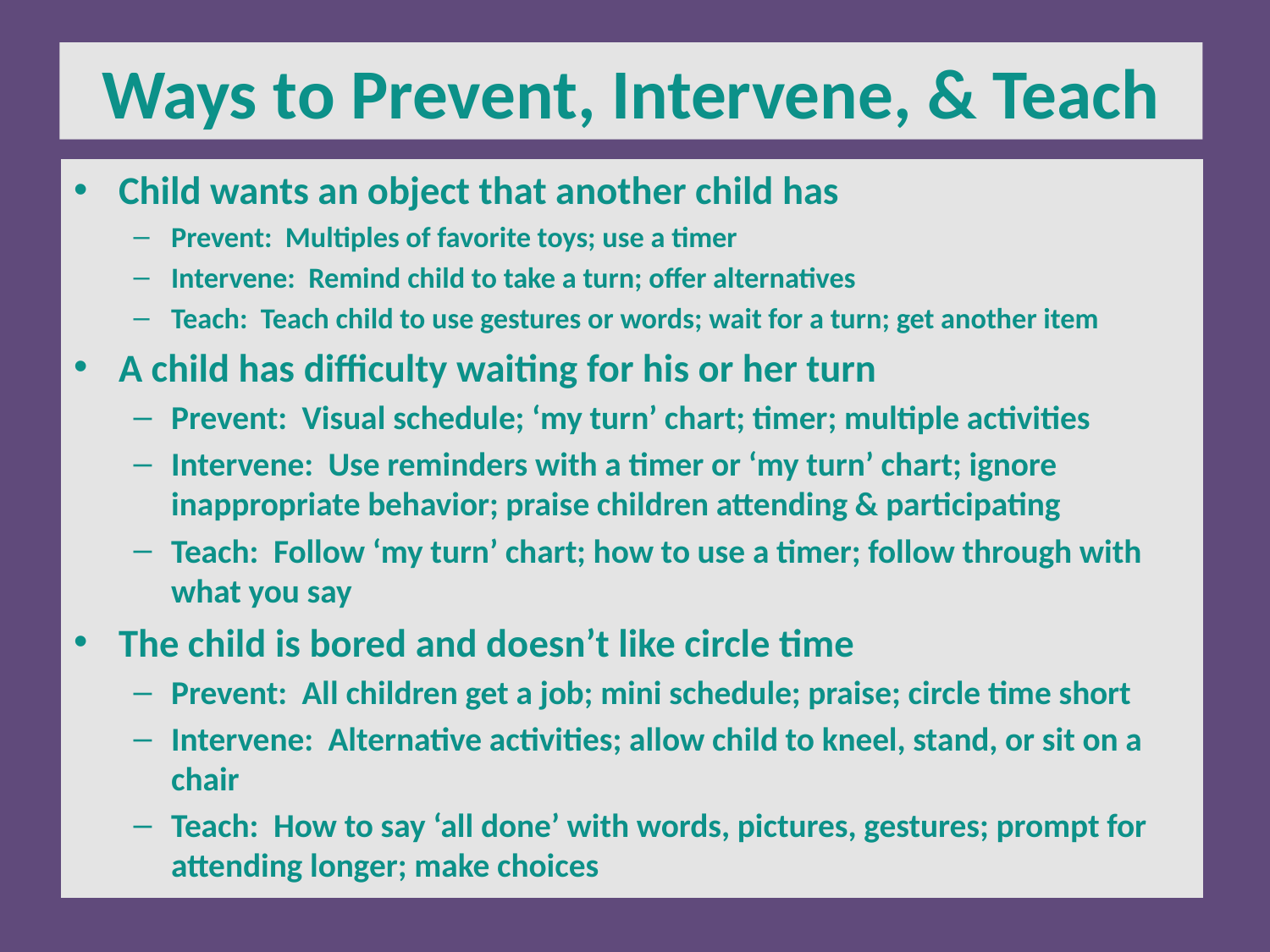

Ways to Prevent, Intervene, & Teach
Child wants an object that another child has
Prevent:  Multiples of favorite toys; use a timer
Intervene:  Remind child to take a turn; offer alternatives
Teach:  Teach child to use gestures or words; wait for a turn; get another item
A child has difficulty waiting for his or her turn
Prevent:  Visual schedule; ‘my turn’ chart; timer; multiple activities
Intervene:  Use reminders with a timer or ‘my turn’ chart; ignore inappropriate behavior; praise children attending & participating
Teach:  Follow ‘my turn’ chart; how to use a timer; follow through with what you say
The child is bored and doesn’t like circle time
Prevent:  All children get a job; mini schedule; praise; circle time short
Intervene:  Alternative activities; allow child to kneel, stand, or sit on a chair
Teach:  How to say ‘all done’ with words, pictures, gestures; prompt for attending longer; make choices